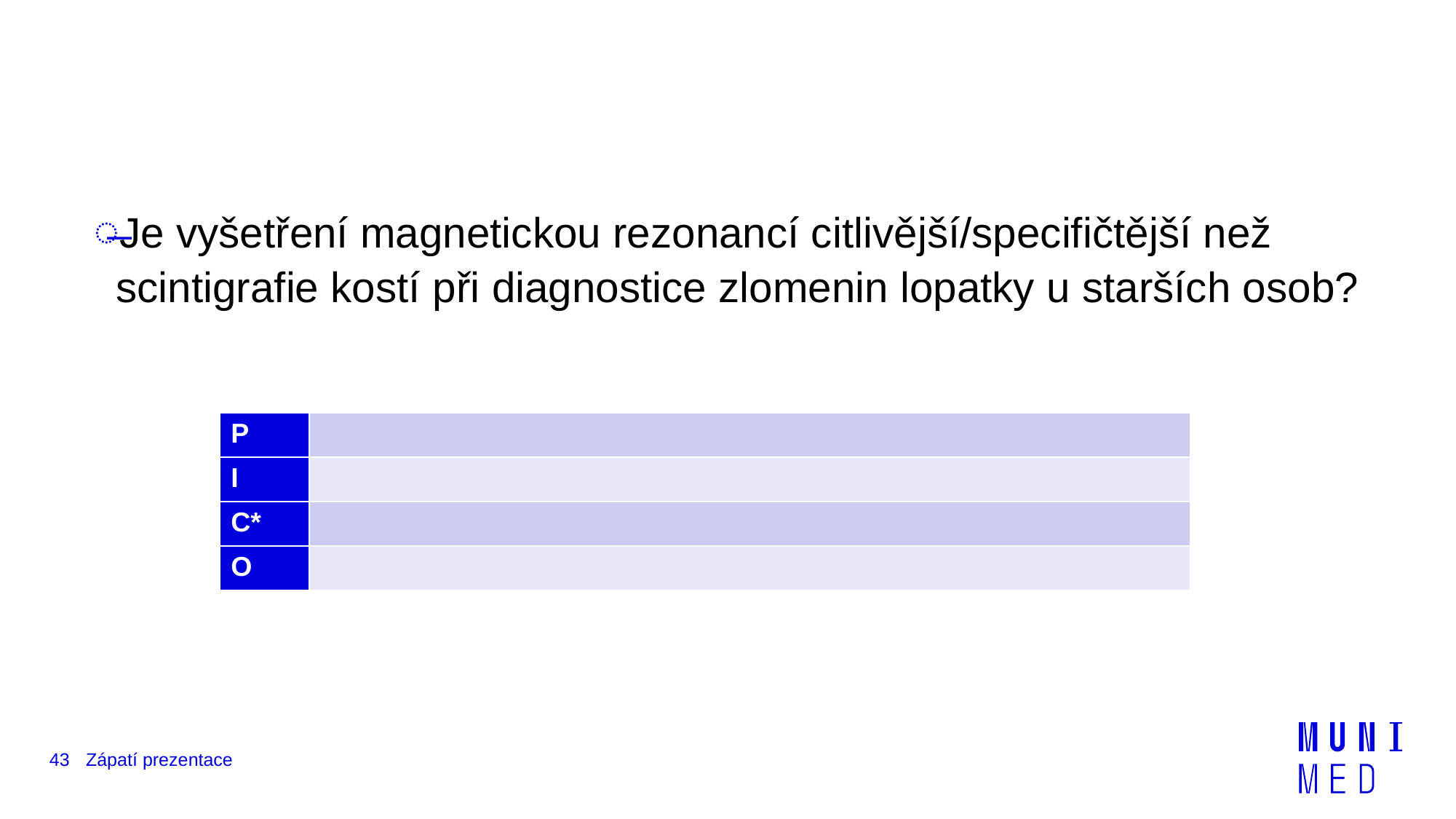

#
Je vyšetření magnetickou rezonancí citlivější/specifičtější než scintigrafie kostí při diagnostice zlomenin lopatky u starších osob?
| P |  |
| --- | --- |
| I |  |
| C\* |  |
| O |  |
43
Zápatí prezentace